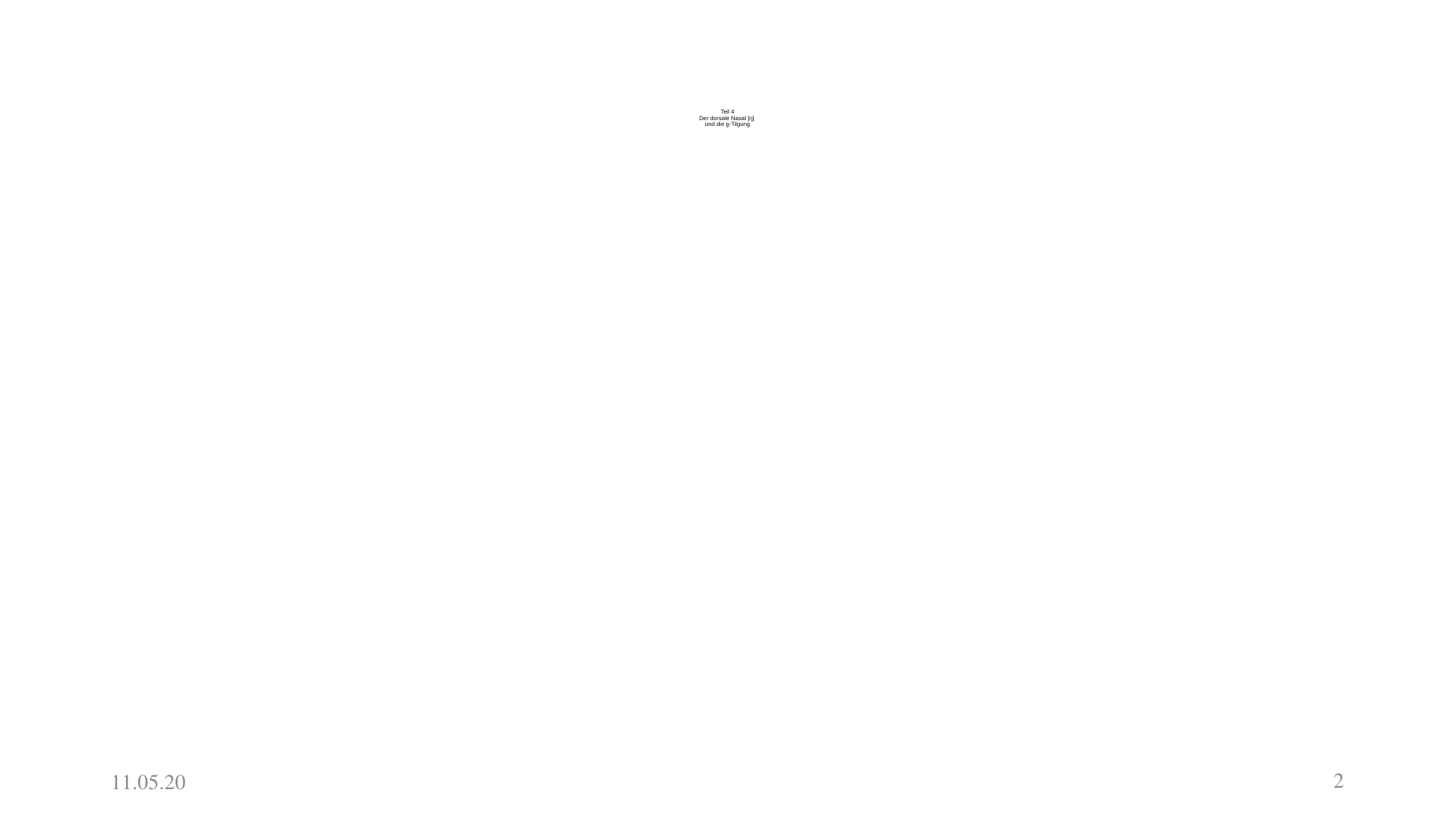

# Teil 4 Der dorsale Nasal [ŋ] und die g-Tilgung

11.05.20
2